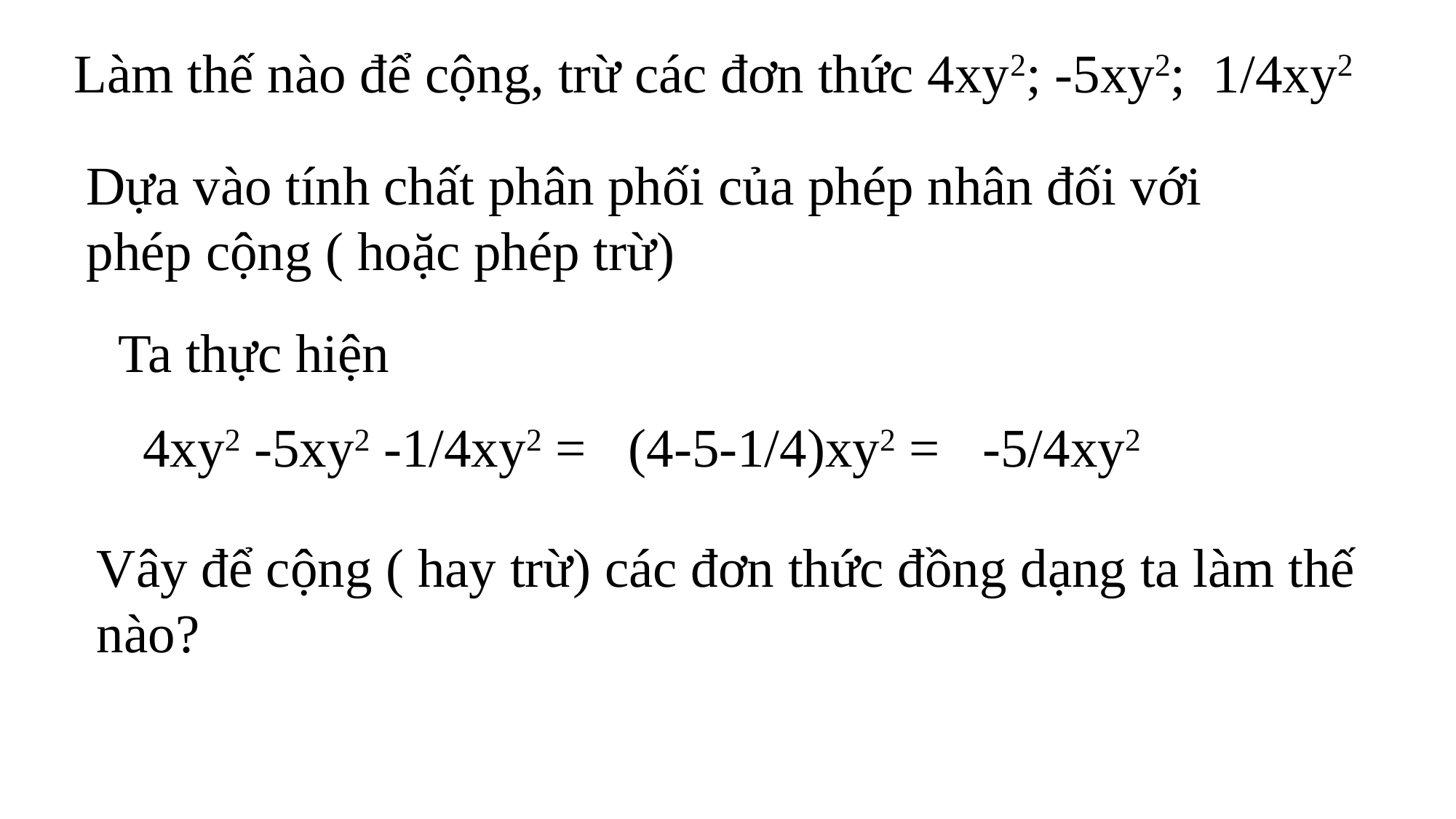

Làm thế nào để cộng, trừ các đơn thức 4xy2; -5xy2;  1/4xy2
Dựa vào tính chất phân phối của phép nhân đối với phép cộng ( hoặc phép trừ)
Ta thực hiện
 4xy2 -5xy2 -1/4xy2 =
 (4-5-1/4)xy2 =
 -5/4xy2
Vây để cộng ( hay trừ) các đơn thức đồng dạng ta làm thế nào?